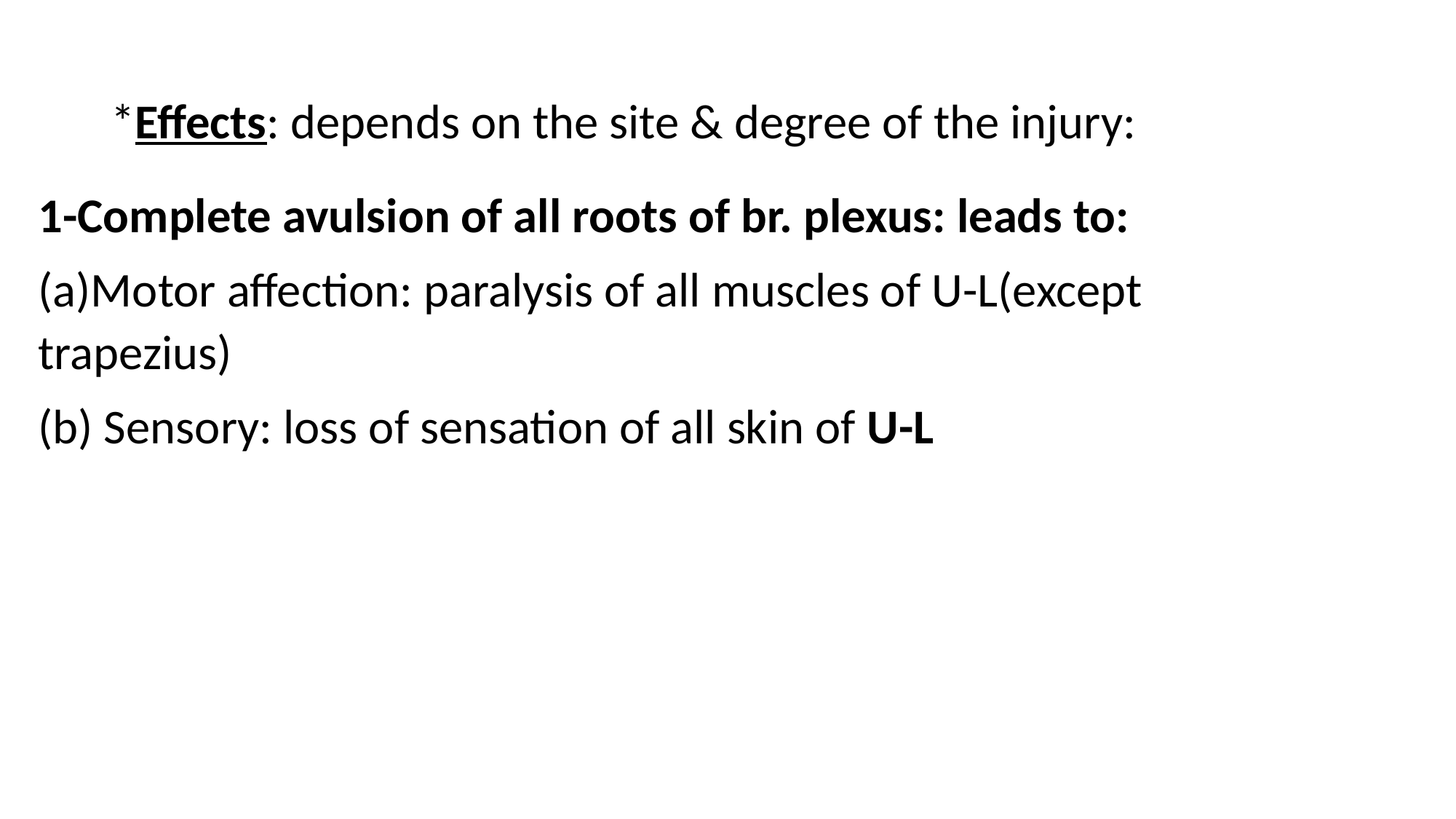

# *Effects: depends on the site & degree of the injury:
1-Complete avulsion of all roots of br. plexus: leads to:
(a)Motor affection: paralysis of all muscles of U-L(except trapezius)
(b) Sensory: loss of sensation of all skin of U-L